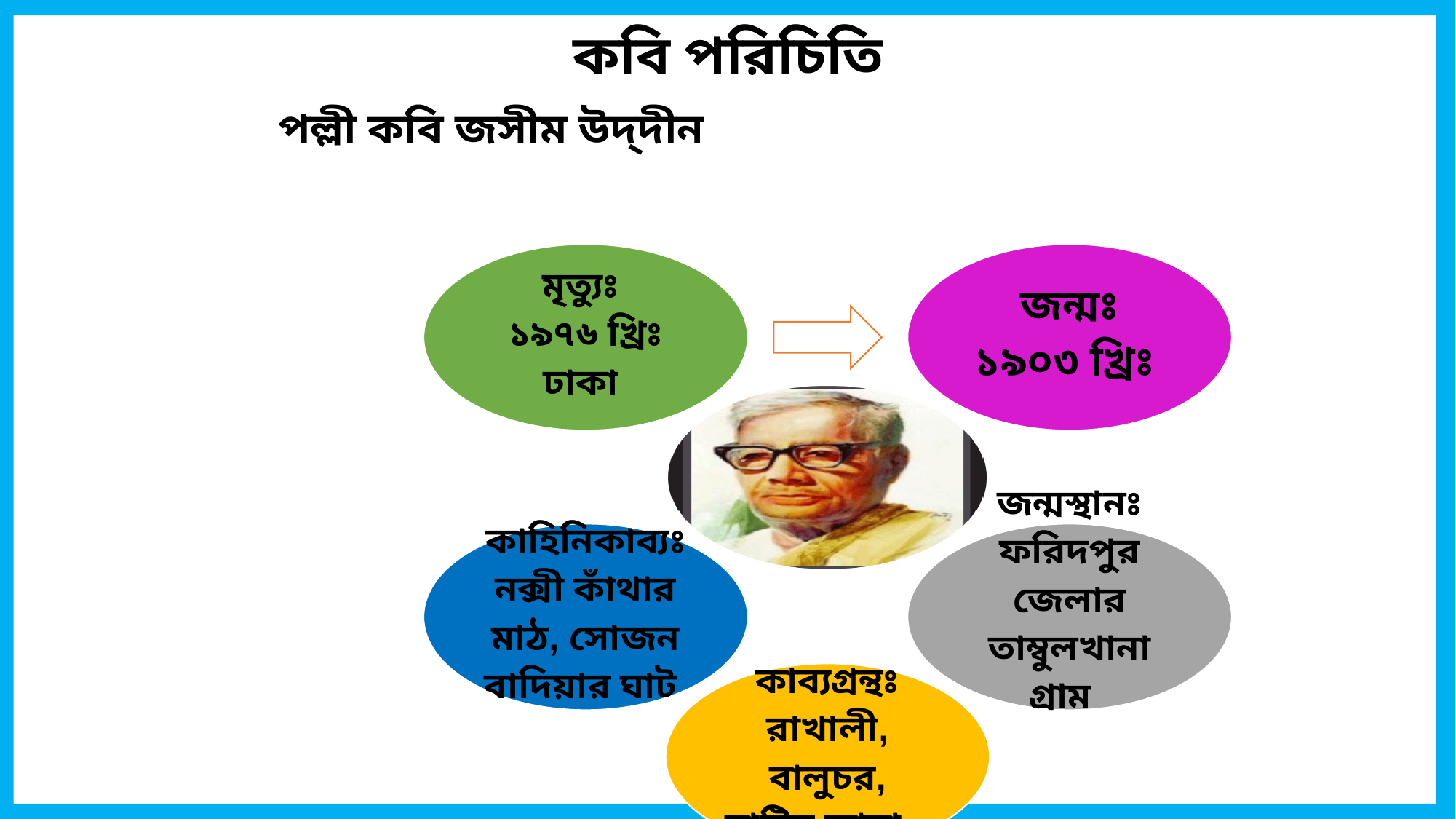

কবি পরিচিতি
পল্লী কবি জসীম উদ্‌দীন
জন্মঃ
১৯০৩ খ্রিঃ
জন্মস্থানঃ ফরিদপুর জেলার তাম্বুলখানা গ্রাম
মৃত্যুঃ
১৯৭৬ খ্রিঃ ঢাকা
কাহিনিকাব্যঃ নক্সী কাঁথার মাঠ, সোজন বাদিয়ার ঘাট